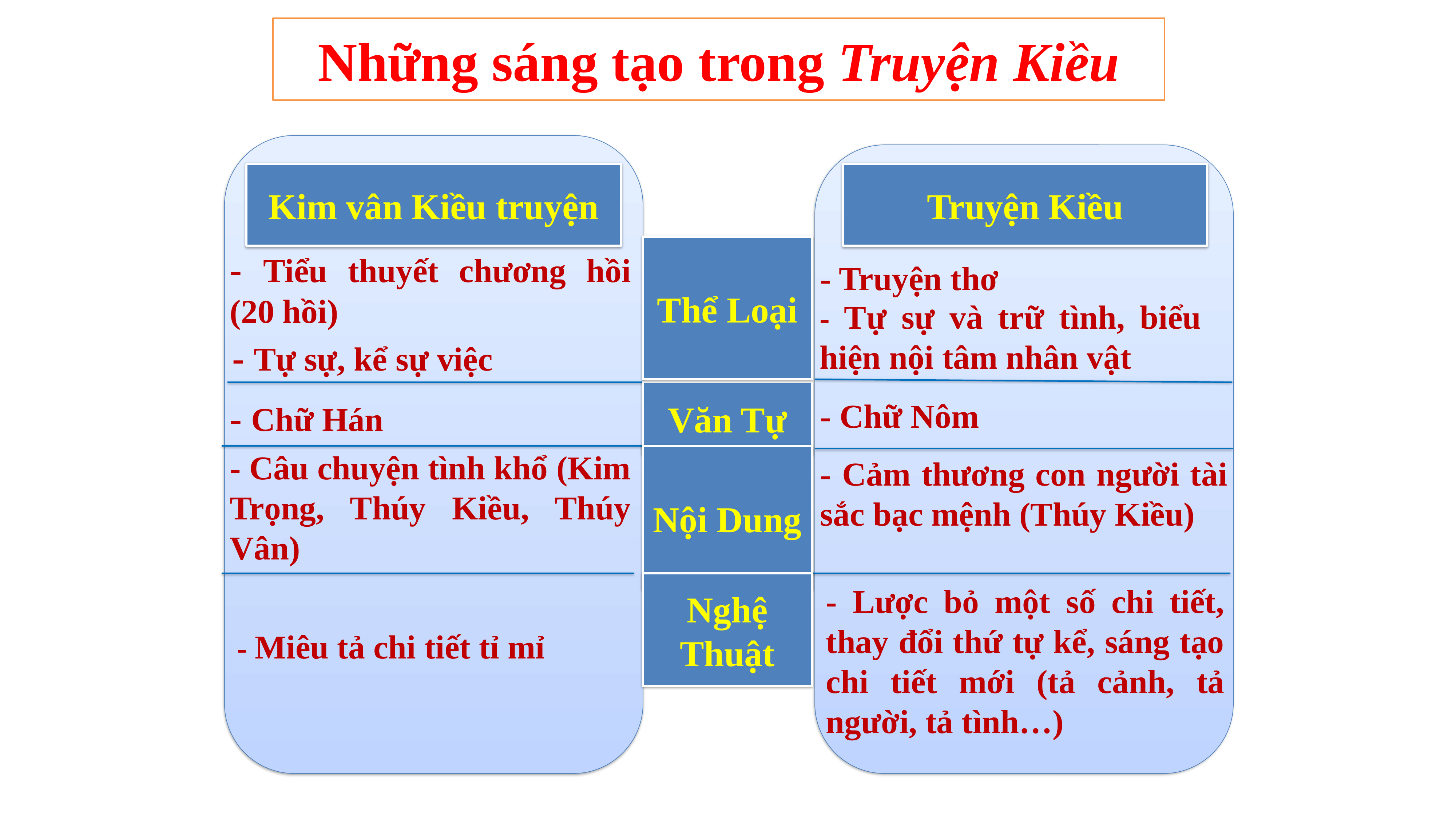

Những sáng tạo trong Truyện Kiều

Kim vân Kiều truyện
Kim vân Kiều truyện
Truyện Kiều
Thể Loại
- Tiểu thuyết chương hồi (20 hồi)
- Truyện thơ
- Tự sự và trữ tình, biểu hiện nội tâm nhân vật
- Tự sự, kể sự việc
Văn Tự
- Chữ Hán
- Chữ Nôm
- Câu chuyện tình khổ (Kim Trọng, Thúy Kiều, Thúy Vân)
Nội Dung
- Cảm thương con người tài sắc bạc mệnh (Thúy Kiều)
Nghệ Thuật
- Lược bỏ một số chi tiết, thay đổi thứ tự kể, sáng tạo chi tiết mới (tả cảnh, tả người, tả tình…)
- Miêu tả chi tiết tỉ mỉ